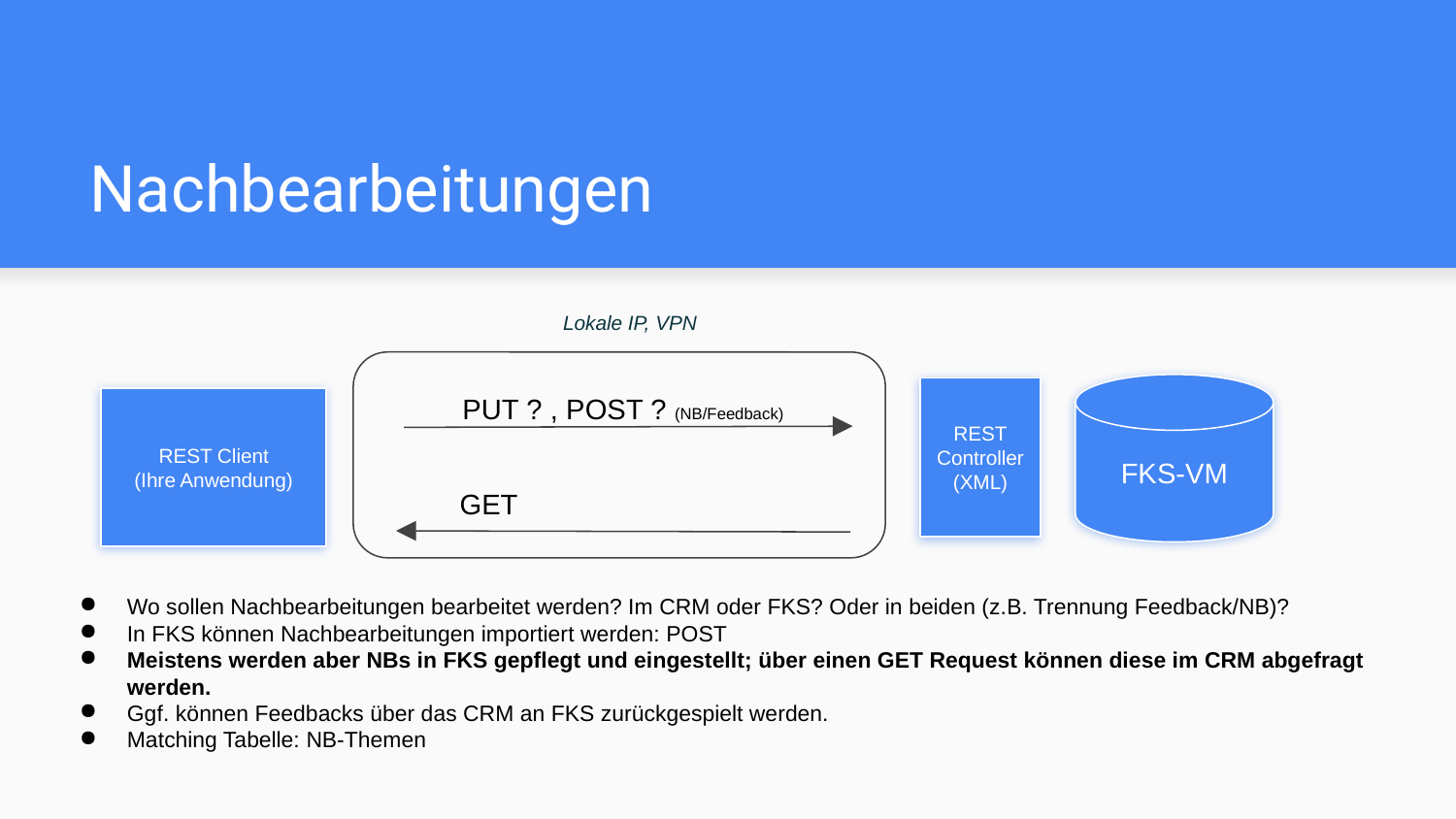

# Nachbearbeitungen
Lokale IP, VPN

FKS-VM
PUT ? , POST ? (NB/Feedback)
REST
Controller
(XML)
REST Client
(Ihre Anwendung)
GET
Wo sollen Nachbearbeitungen bearbeitet werden? Im CRM oder FKS? Oder in beiden (z.B. Trennung Feedback/NB)?
In FKS können Nachbearbeitungen importiert werden: POST
Meistens werden aber NBs in FKS gepflegt und eingestellt; über einen GET Request können diese im CRM abgefragt werden.
Ggf. können Feedbacks über das CRM an FKS zurückgespielt werden.
Matching Tabelle: NB-Themen